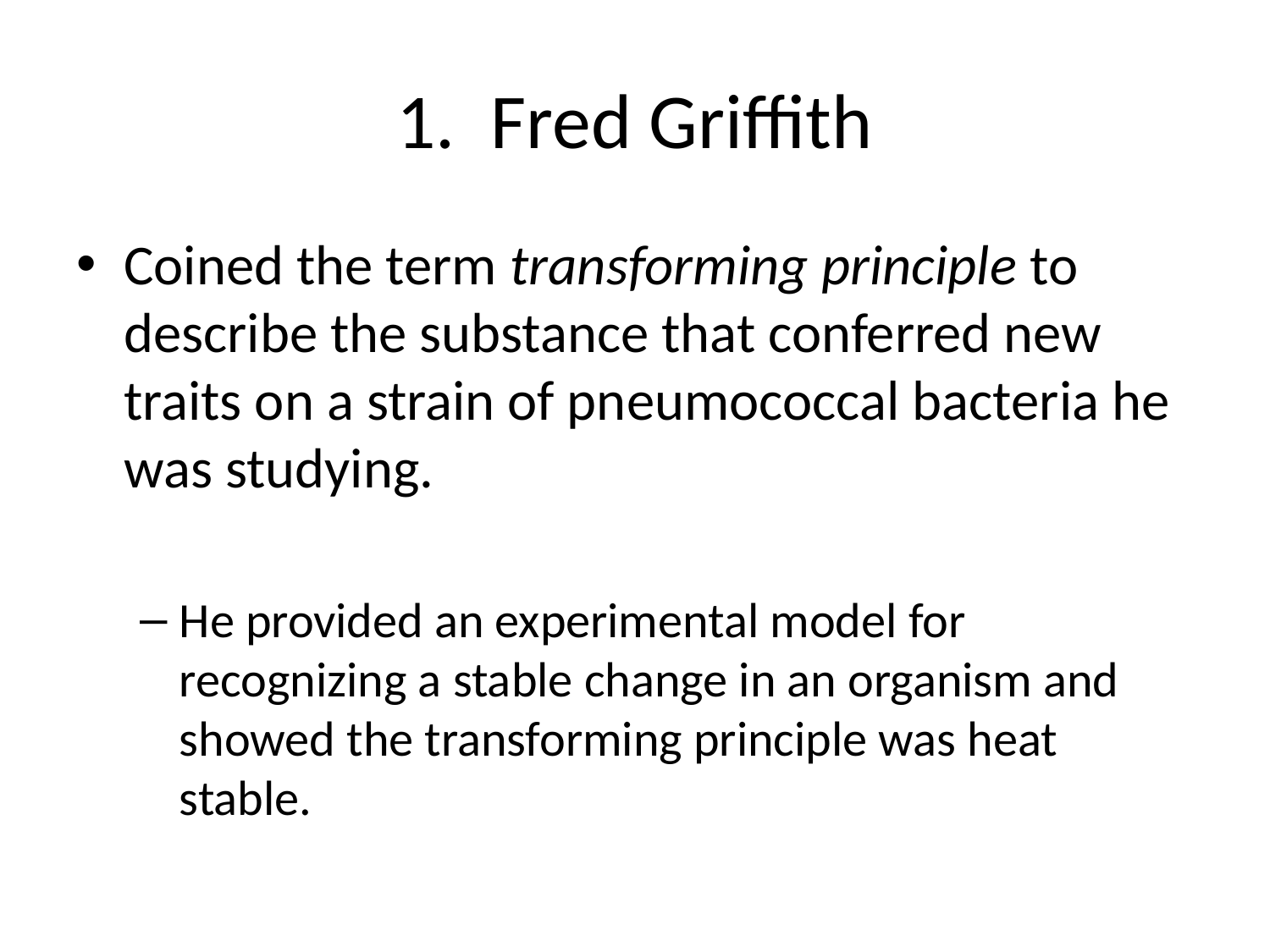

# 1.  Fred Griffith
Coined the term transforming principle to describe the substance that conferred new traits on a strain of pneumococcal bacteria he was studying.

He provided an experimental model for recognizing a stable change in an organism and showed the transforming principle was heat stable.